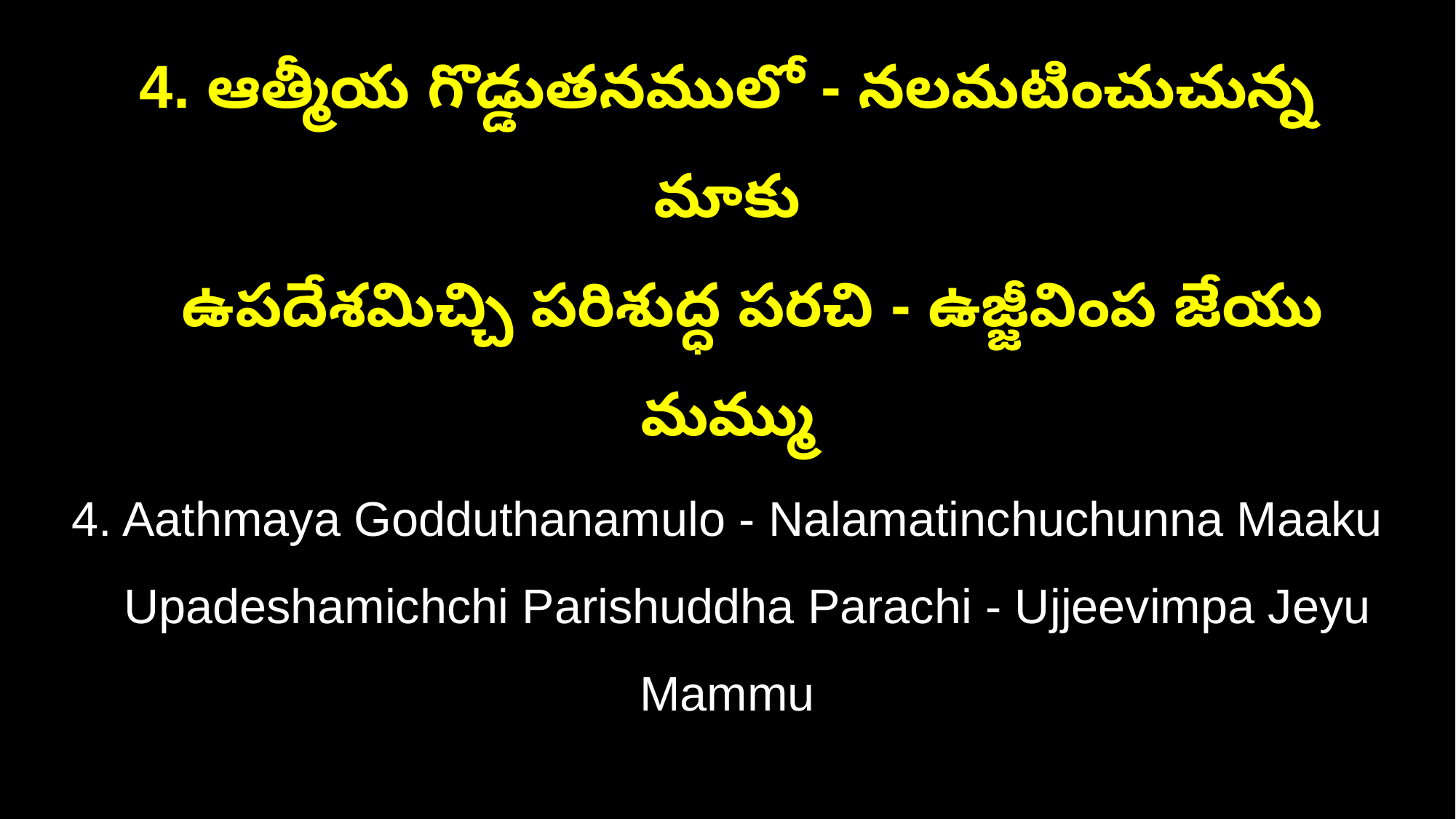

4. ఆత్మీయ గొడ్డుతనములో - నలమటించుచున్న మాకు
   ఉపదేశమిచ్చి పరిశుద్ధ పరచి - ఉజ్జీవింప జేయు మమ్ము
4. Aathmaya Godduthanamulo - Nalamatinchuchunna Maaku
   Upadeshamichchi Parishuddha Parachi - Ujjeevimpa Jeyu Mammu